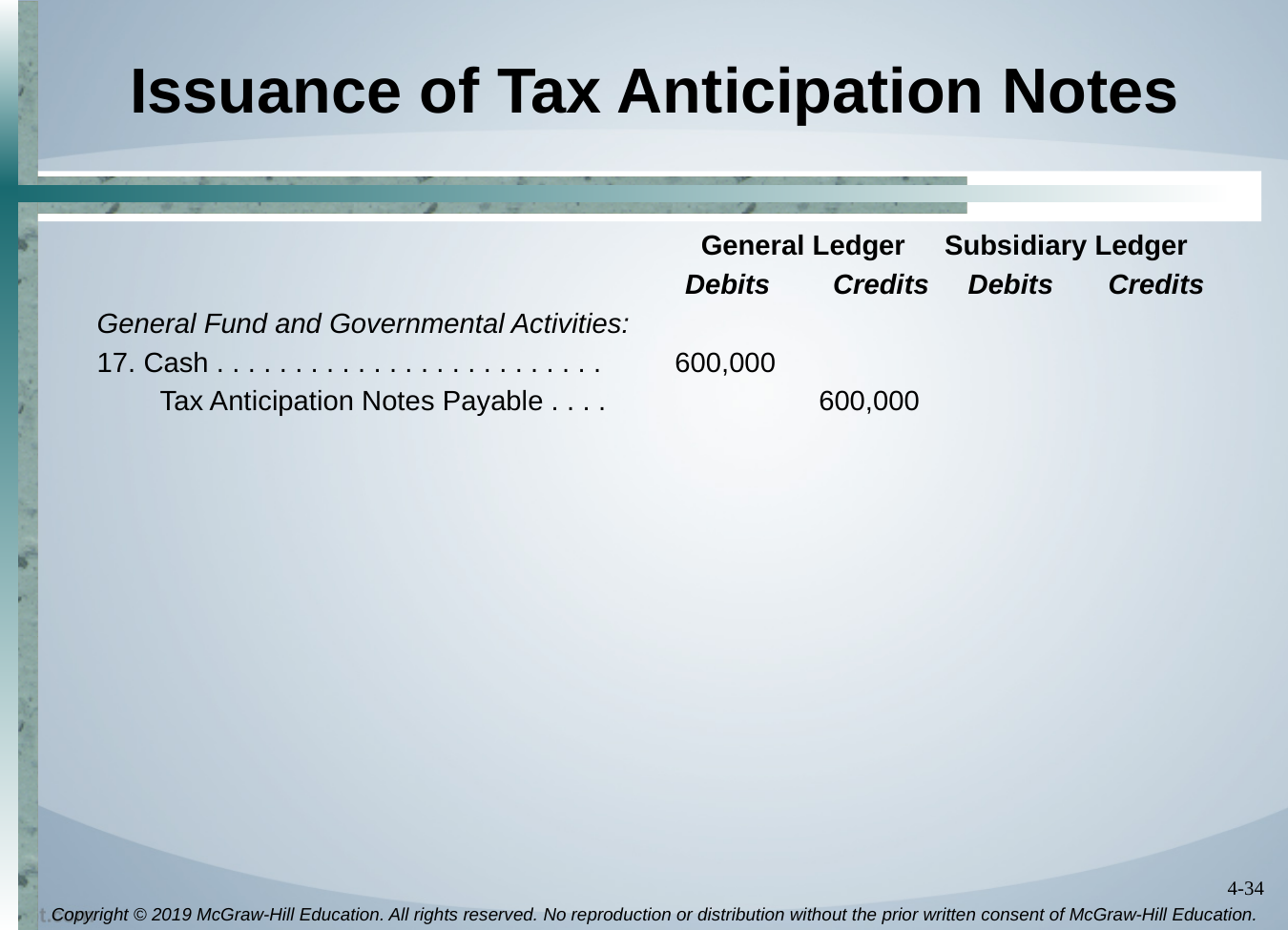

# Issuance of Tax Anticipation Notes
			 	    General Ledger     Subsidiary Ledger
				  Debits        Credits     Debits       Credits
General Fund and Governmental Activities:
17. Cash . . . . . . . . . . . . . . . . . . . . . . . . . 	600,000
        Tax Anticipation Notes Payable . . . .	600,000